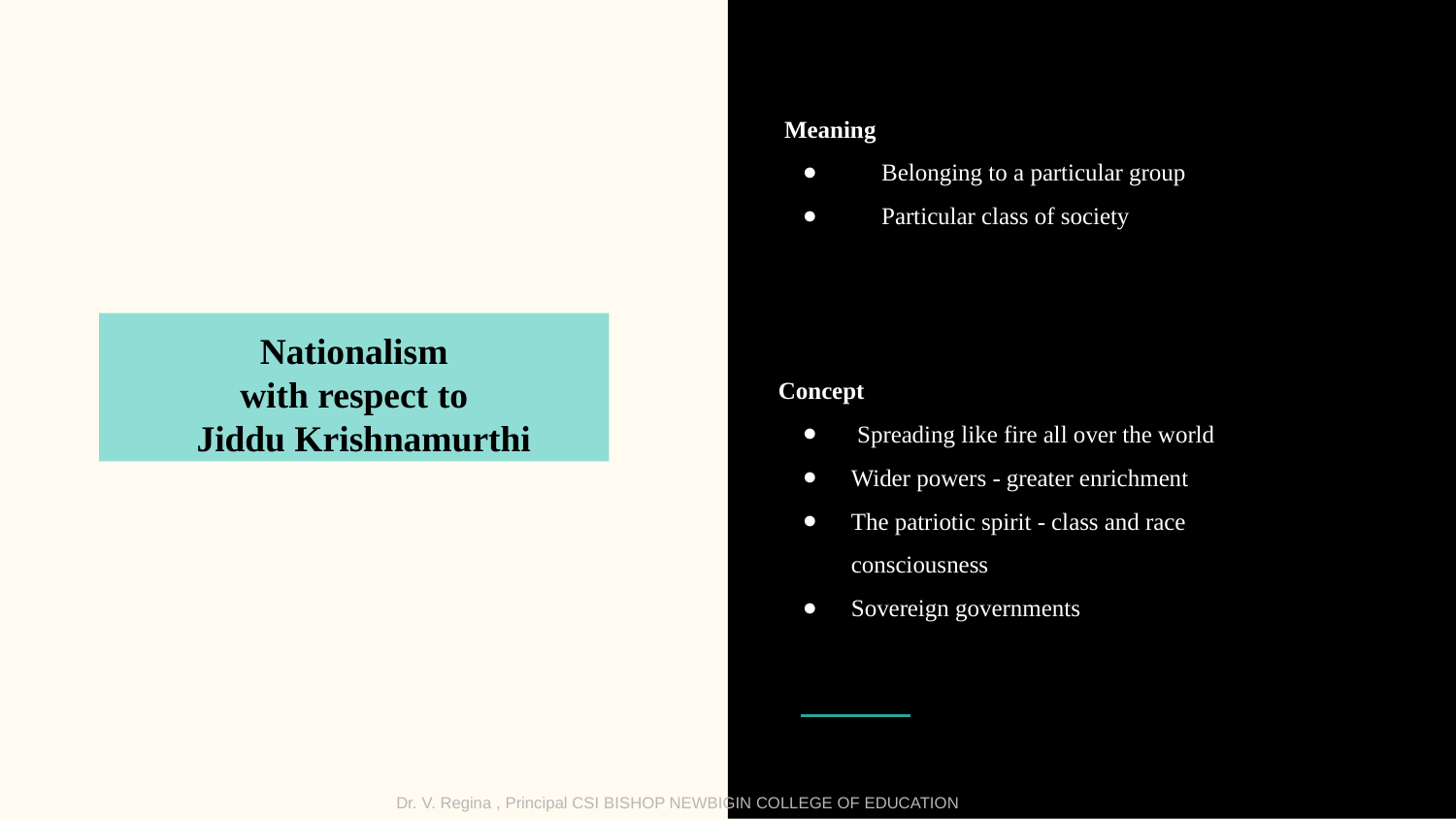

Meaning
     Belonging to a particular group
     Particular class of society

Concept
 Spreading like fire all over the world
Wider powers - greater enrichment
The patriotic spirit - class and race
consciousness
Sovereign governments

Nationalism
 with respect to
         Jiddu Krishnamurthi
Dr. V. Regina , Principal CSI BISHOP NEWBIGIN COLLEGE OF EDUCATION